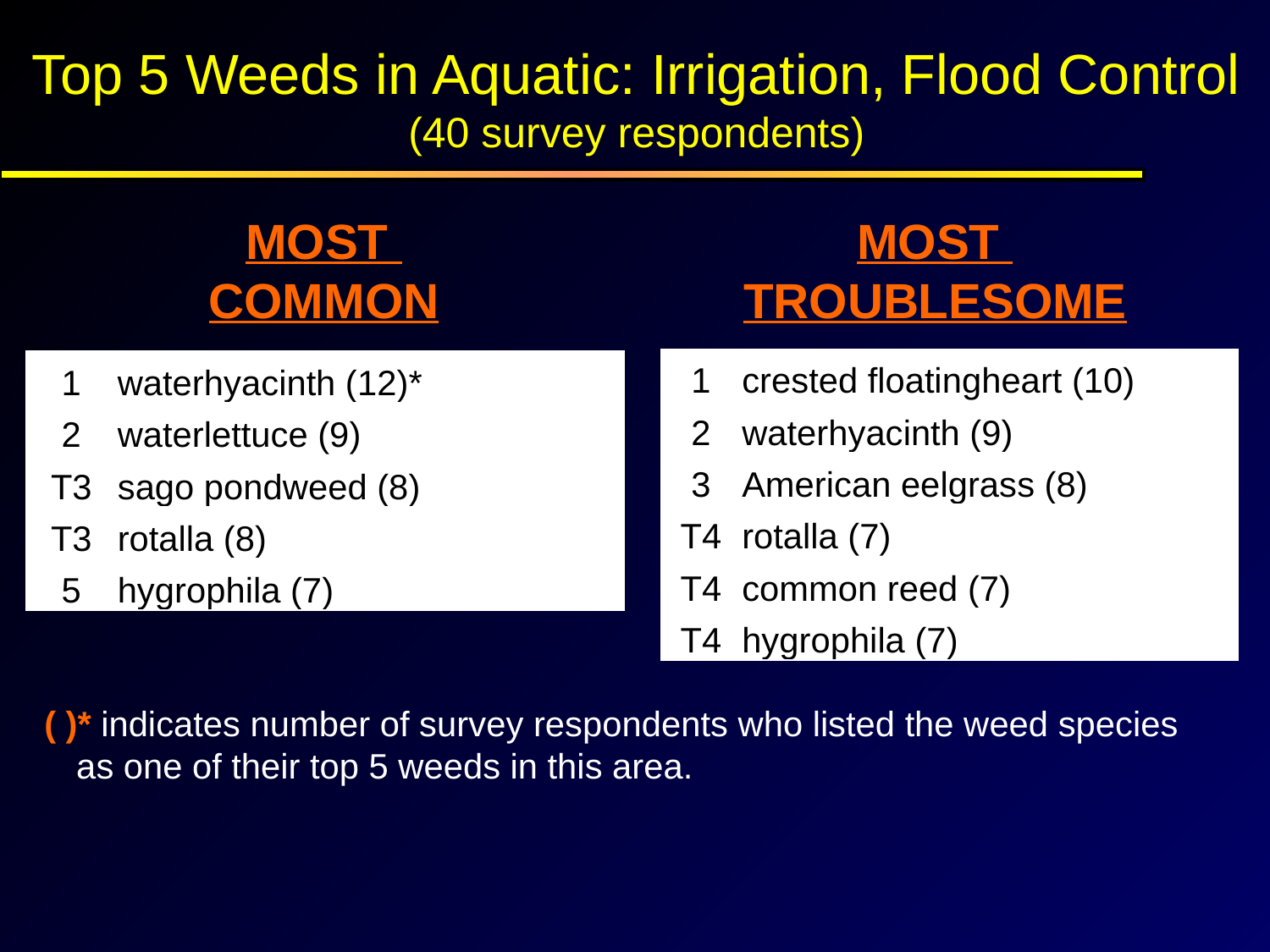

Top 5 Weeds in Aquatic: Irrigation, Flood Control
(40 survey respondents)

MOST
COMMON
MOST
TROUBLESOME
| 1 | crested floatingheart (10) |
| --- | --- |
| 2 | waterhyacinth (9) |
| 3 | American eelgrass (8) |
| T4 | rotalla (7) |
| T4 | common reed (7) |
| T4 | hygrophila (7) |
| 1 | waterhyacinth (12)\* |
| --- | --- |
| 2 | waterlettuce (9) |
| T3 | sago pondweed (8) |
| T3 | rotalla (8) |
| 5 | hygrophila (7) |
( )* indicates number of survey respondents who listed the weed species as one of their top 5 weeds in this area.